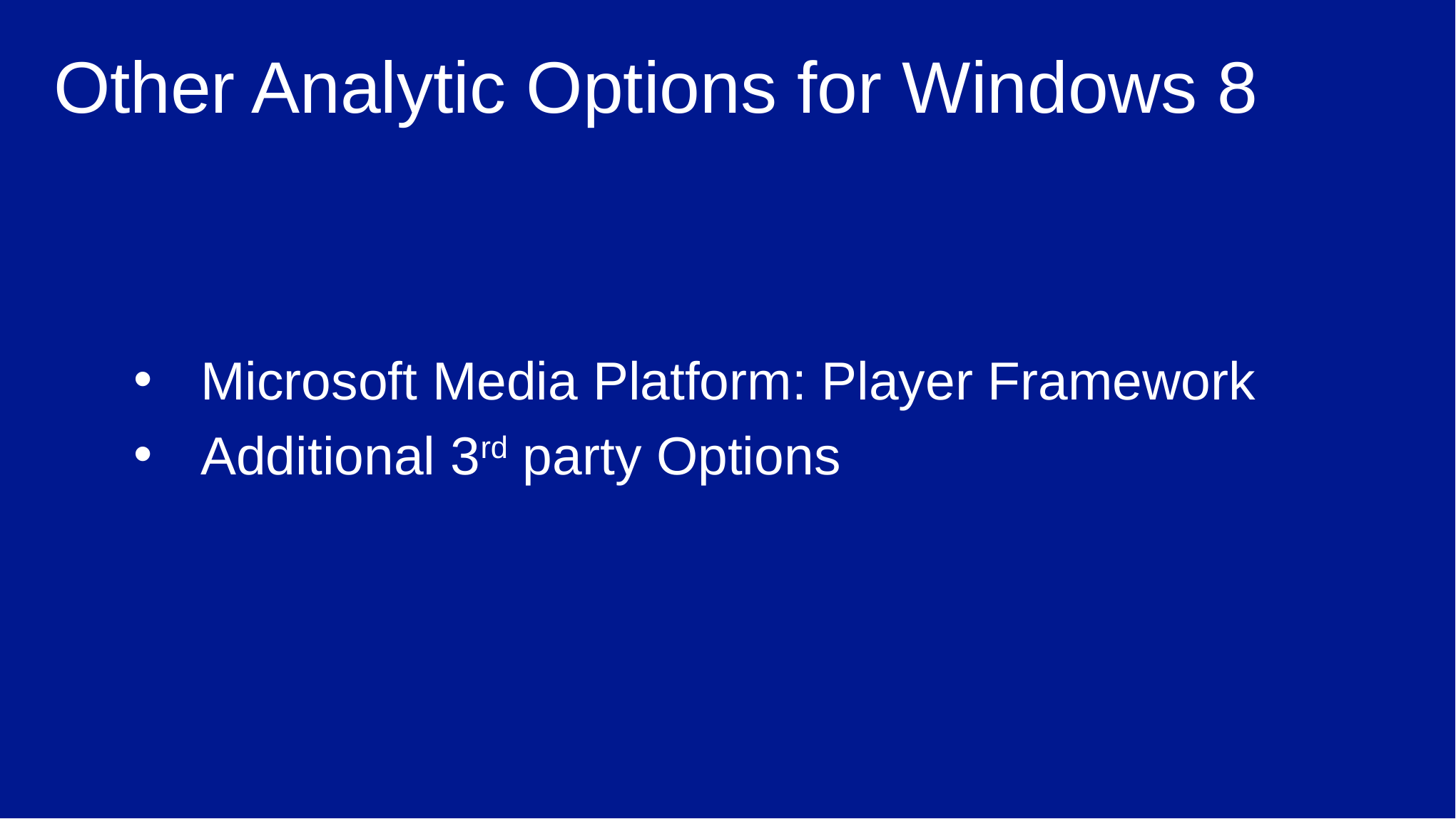

# Other Analytic Options for Windows 8
Microsoft Media Platform: Player Framework
Additional 3rd party Options